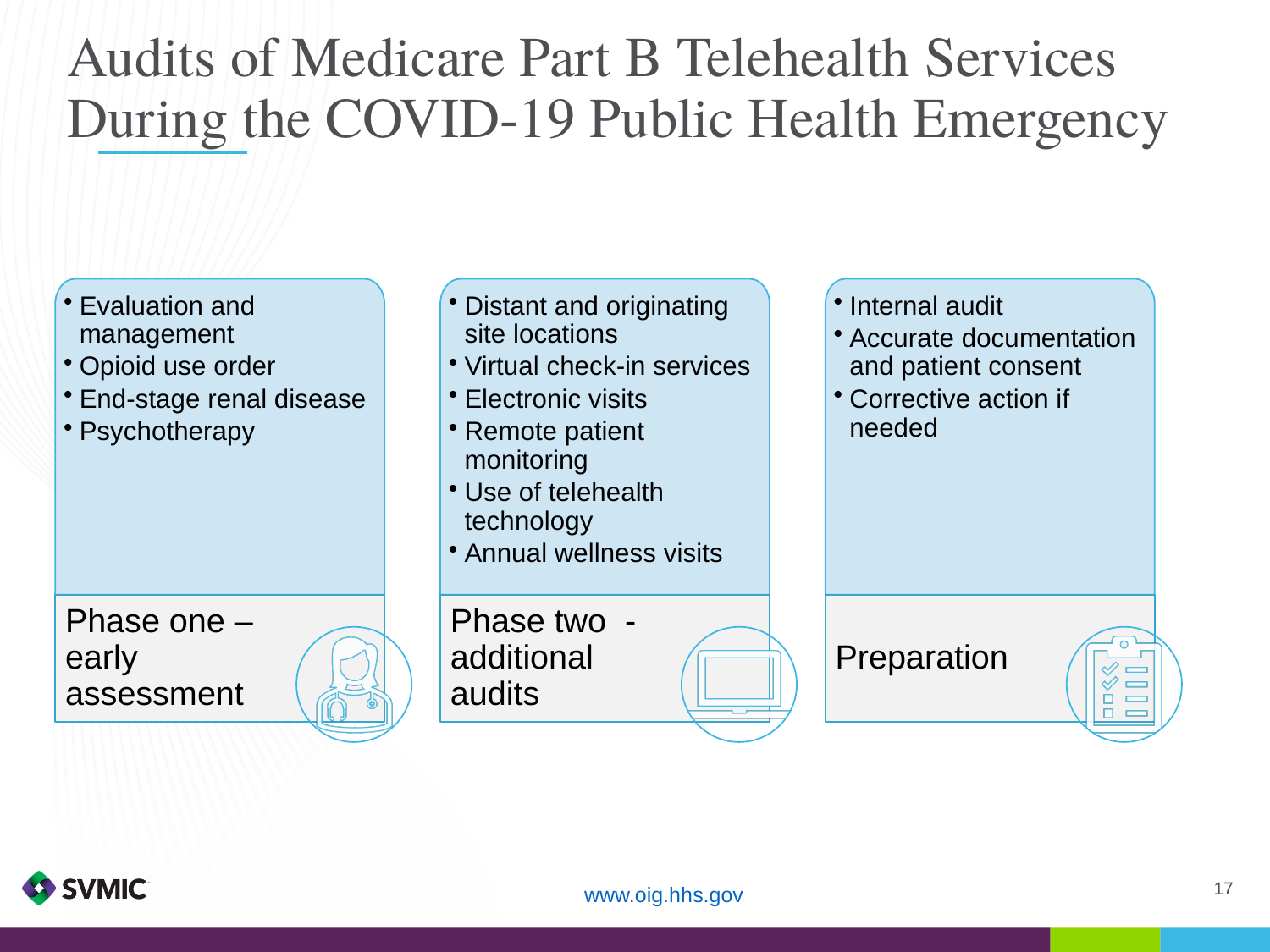

# Audits of Medicare Part B Telehealth Services During the COVID-19 Public Health Emergency
Evaluation and management
Opioid use order
End-stage renal disease
Psychotherapy
Distant and originating site locations
Virtual check-in services
Electronic visits
Remote patient monitoring
Use of telehealth technology
Annual wellness visits
Internal audit
Accurate documentation and patient consent
Corrective action if needed

Phase one – early assessment
Phase two  - additional audits
Preparation

www.oig.hhs.gov